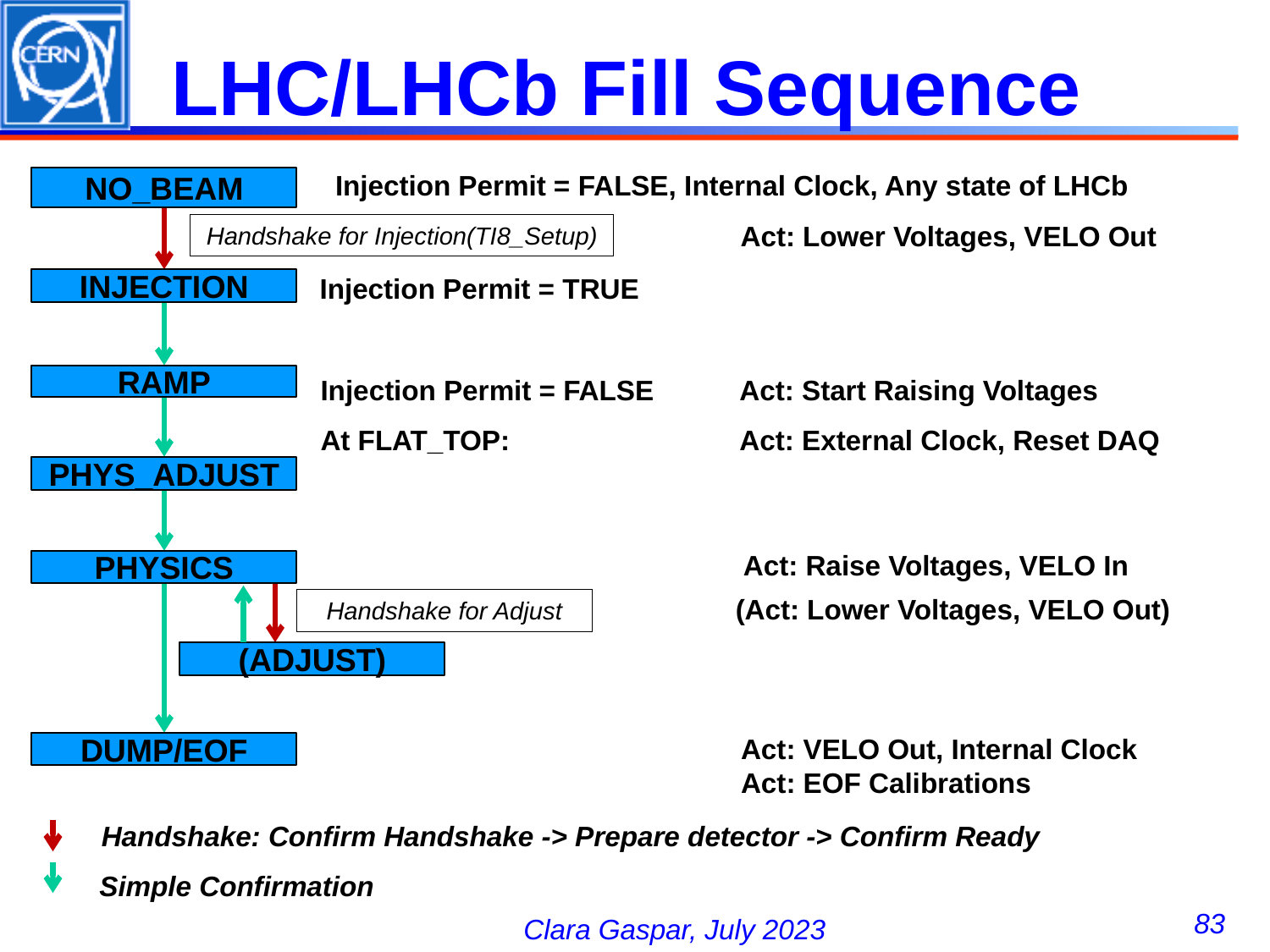

# LHC/LHCb Fill Sequence
Injection Permit = FALSE, Internal Clock, Any state of LHCb
NO_BEAM
Act: Lower Voltages, VELO Out
Handshake for Injection(TI8_Setup)
Injection Permit = TRUE
INJECTION
Injection Permit = FALSE	     Act: Start Raising Voltages
At FLAT_TOP: 		     Act: External Clock, Reset DAQ
RAMP
PHYS_ADJUST
Act: Raise Voltages, VELO In
PHYSICS
(Act: Lower Voltages, VELO Out)
Handshake for Adjust
(ADJUST)
Act: VELO Out, Internal Clock
Act: EOF Calibrations
DUMP/EOF
Handshake: Confirm Handshake -> Prepare detector -> Confirm Ready
Simple Confirmation
83